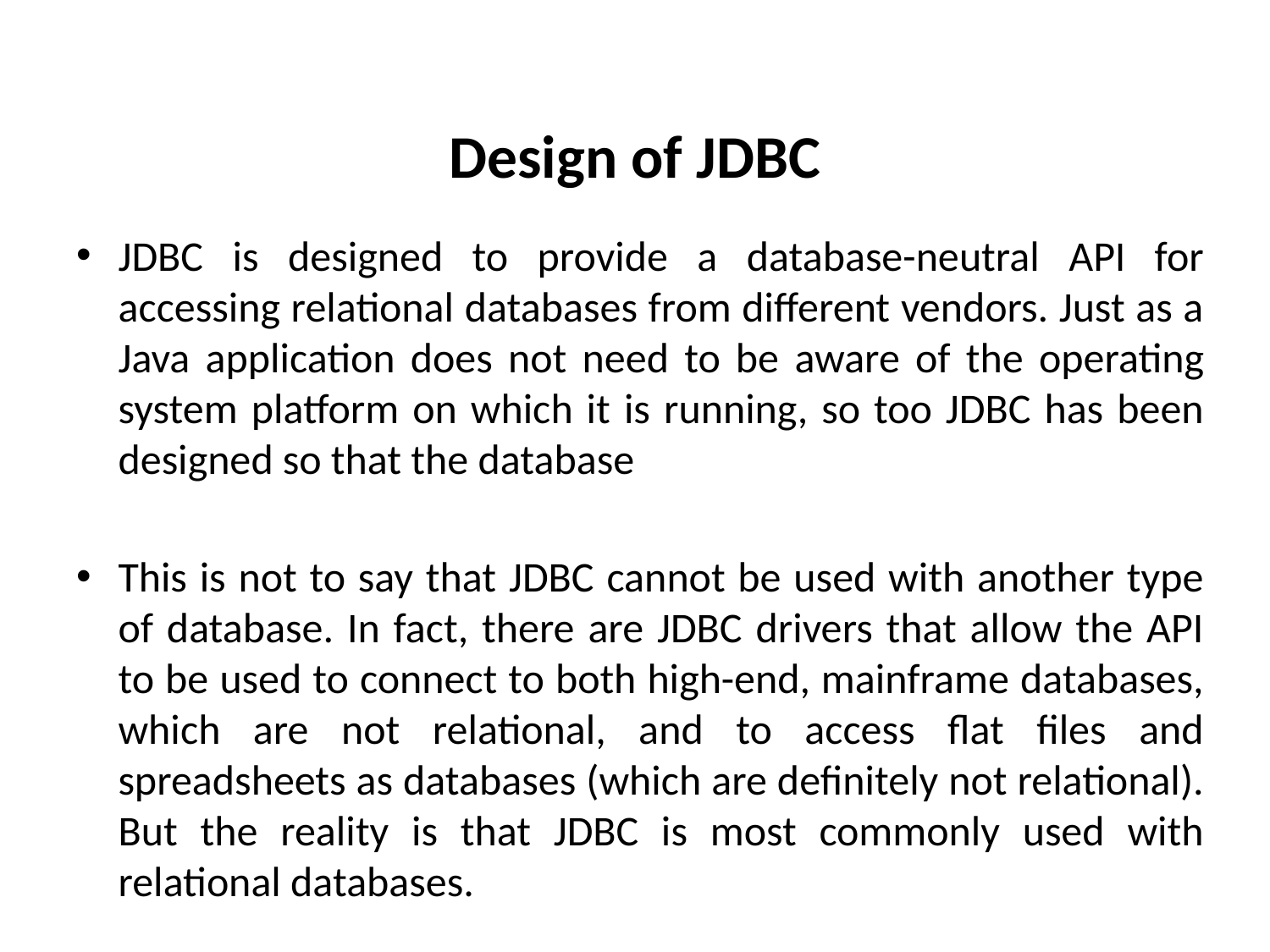

# Design of JDBC
JDBC is designed to provide a database-neutral API for accessing relational databases from different vendors. Just as a Java application does not need to be aware of the operating system platform on which it is running, so too JDBC has been designed so that the database

This is not to say that JDBC cannot be used with another type of database. In fact, there are JDBC drivers that allow the API to be used to connect to both high-end, mainframe databases, which are not relational, and to access flat files and spreadsheets as databases (which are definitely not relational). But the reality is that JDBC is most commonly used with relational databases.